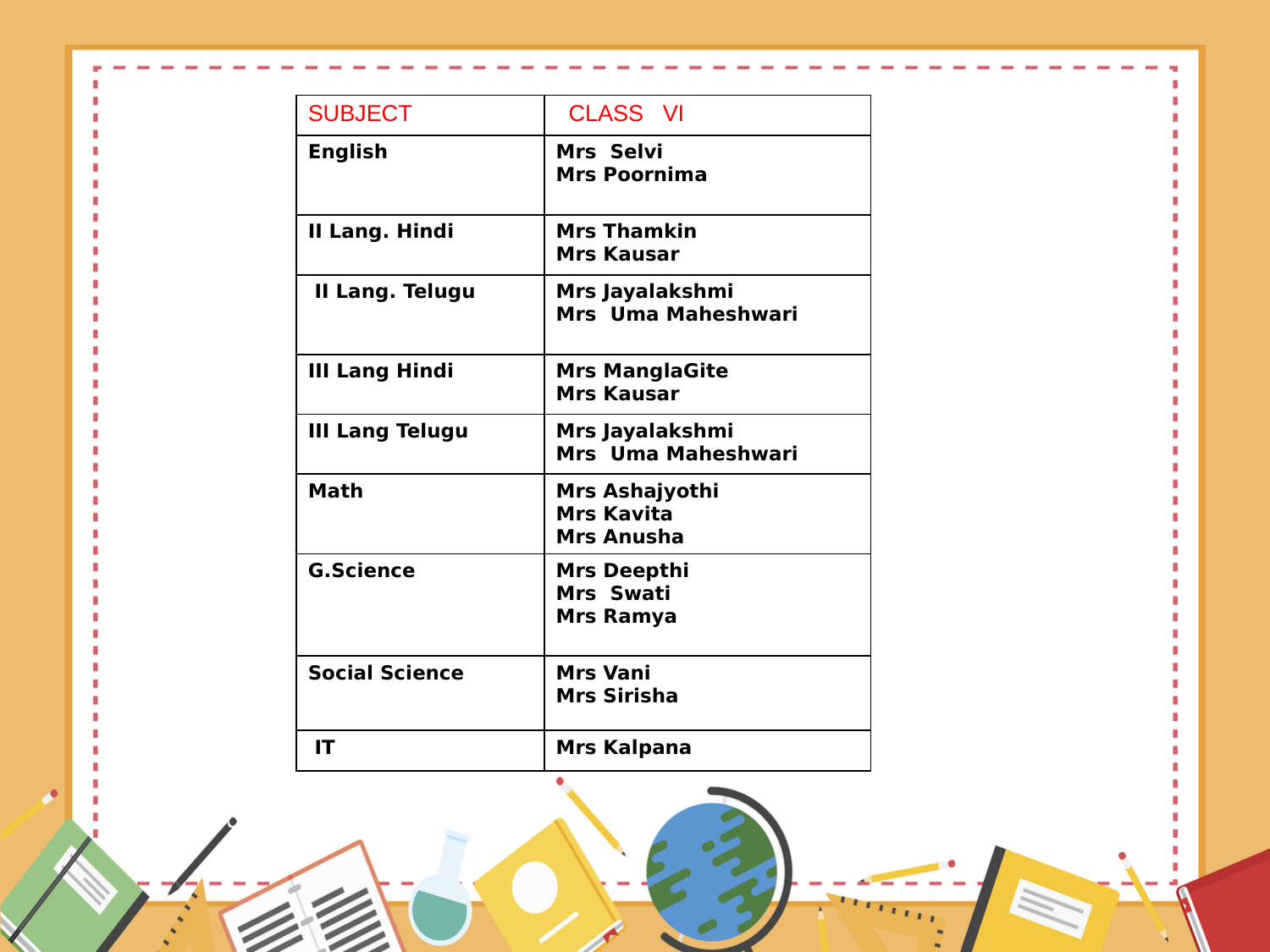

| SUBJECT | CLASS VI |
| --- | --- |
| English | Mrs Selvi Mrs Poornima |
| II Lang. Hindi | Mrs Thamkin Mrs Kausar |
| II Lang. Telugu | Mrs Jayalakshmi Mrs Uma Maheshwari |
| III Lang Hindi | Mrs ManglaGite Mrs Kausar |
| III Lang Telugu | Mrs Jayalakshmi Mrs Uma Maheshwari |
| Math | Mrs Ashajyothi Mrs Kavita Mrs Anusha |
| G.Science | Mrs Deepthi Mrs Swati Mrs Ramya |
| Social Science | Mrs Vani Mrs Sirisha |
| IT | Mrs Kalpana |